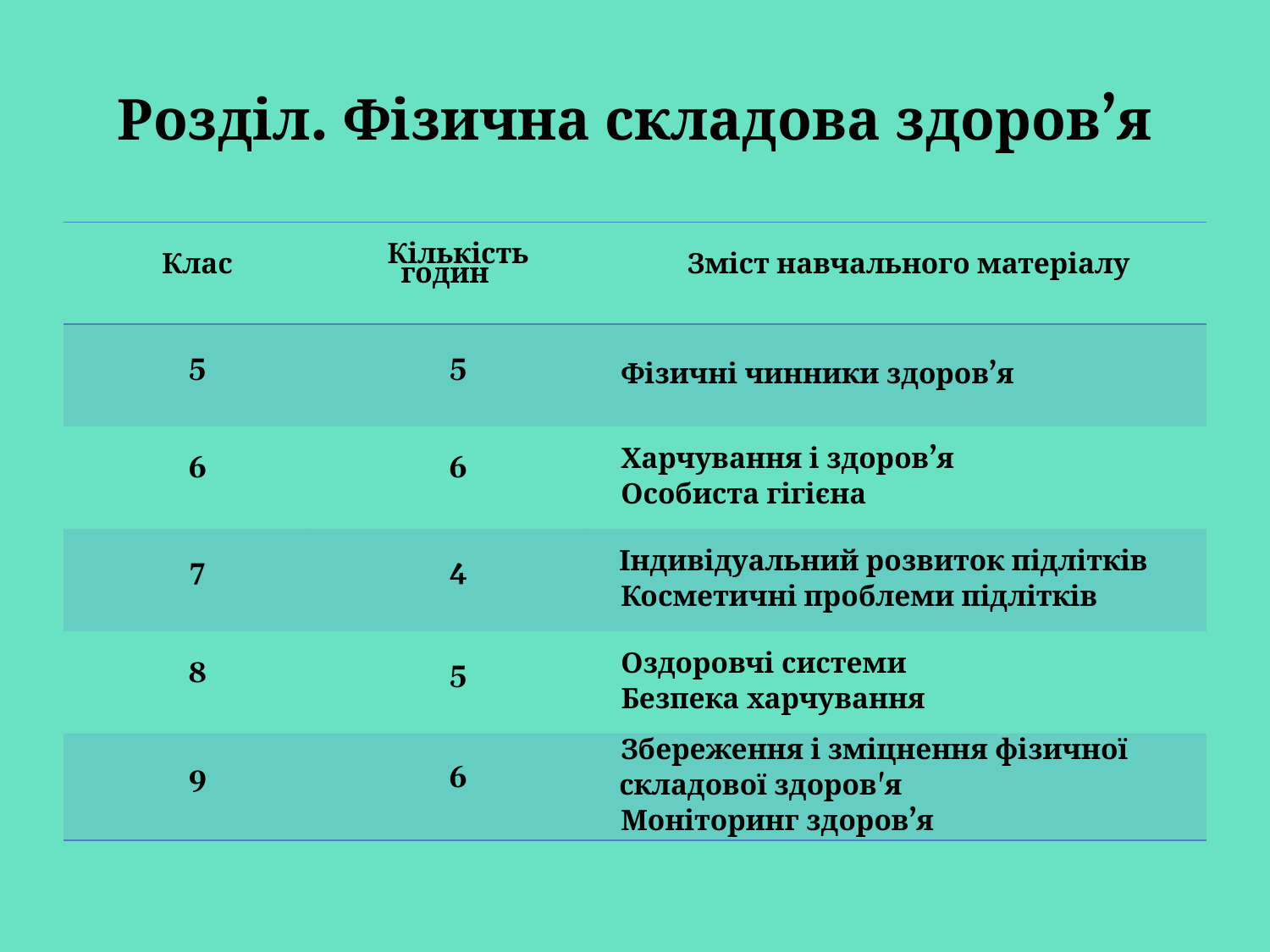

# Розділ. Фізична складова здоров’я
| Клас | Кількість годин | Зміст навчального матеріалу |
| --- | --- | --- |
| 5 | 5 | Фізичні чинники здоров’я |
| 6 | 6 | Харчування і здоров’я Особиста гігієна |
| 7 | 4 | Індивідуальний розвиток підлітків Косметичні проблеми підлітків |
| 8 | 5 | Оздоровчі системи Безпека харчування |
| 9 | 6 | Збереження і зміцнення фізичної складової здоров'я Моніторинг здоров’я |